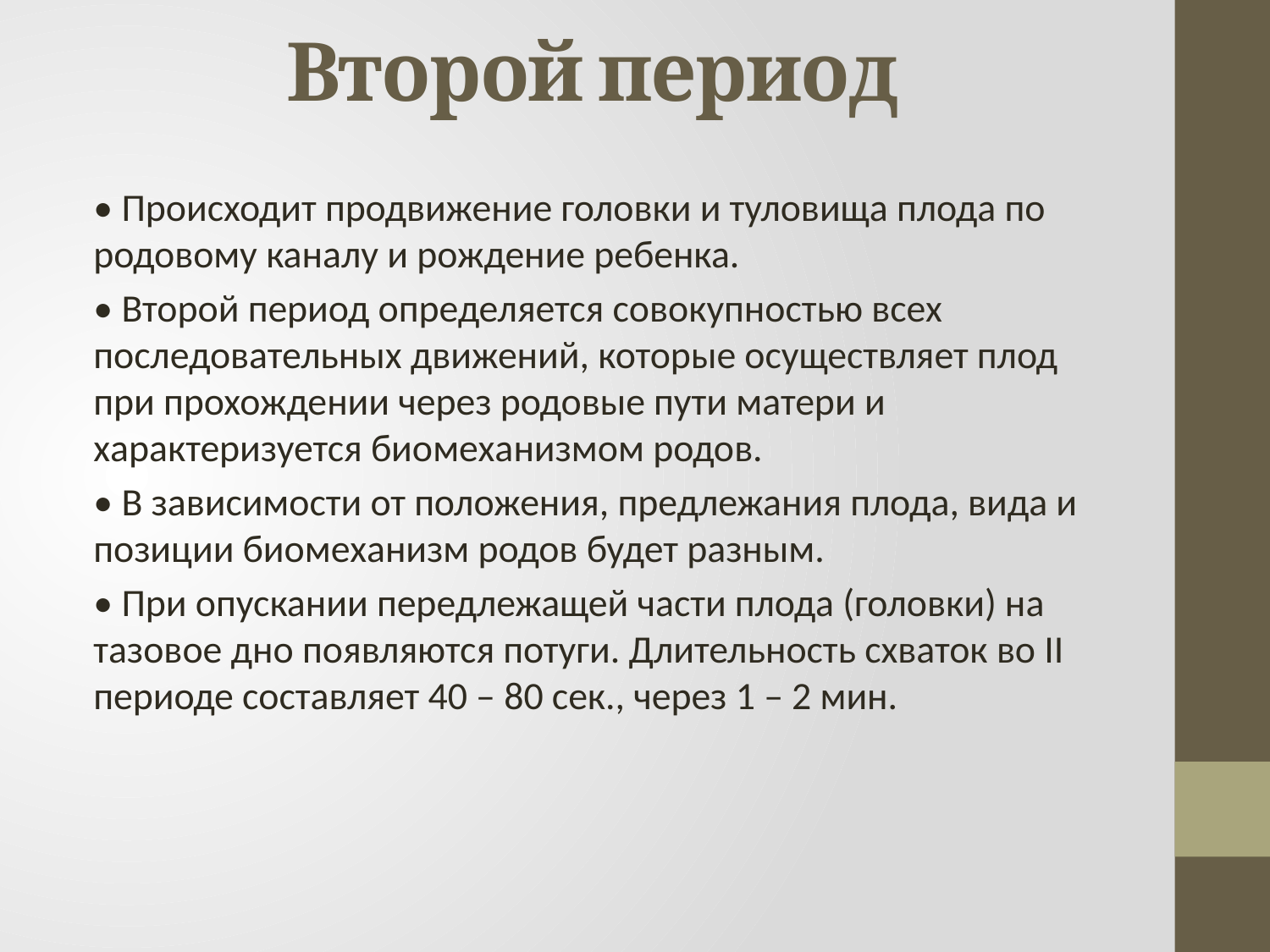

# Второй период
• Происходит продвижение головки и туловища плода по родовому каналу и рождение ребенка.
• Второй период определяется совокупностью всех последовательных движений, которые осуществляет плод при прохождении через родовые пути матери и характеризуется биомеханизмом родов.
• В зависимости от положения, предлежания плода, вида и позиции биомеханизм родов будет разным.
• При опускании передлежащей части плода (головки) на тазовое дно появляются потуги. Длительность схваток во ІІ периоде составляет 40 – 80 сек., через 1 – 2 мин.